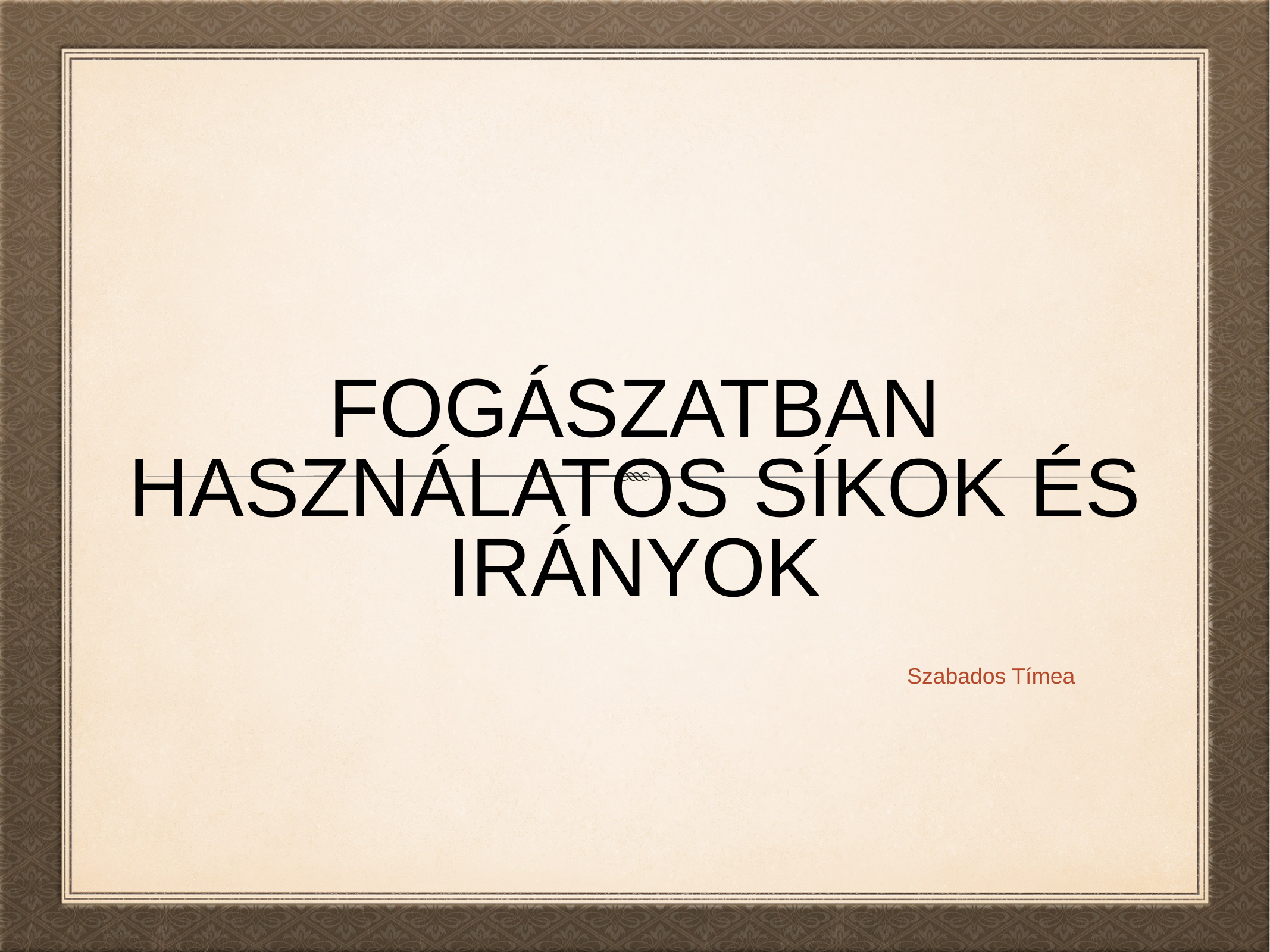

# Fogászatban használatos síkok és irányok
Szabados Tímea